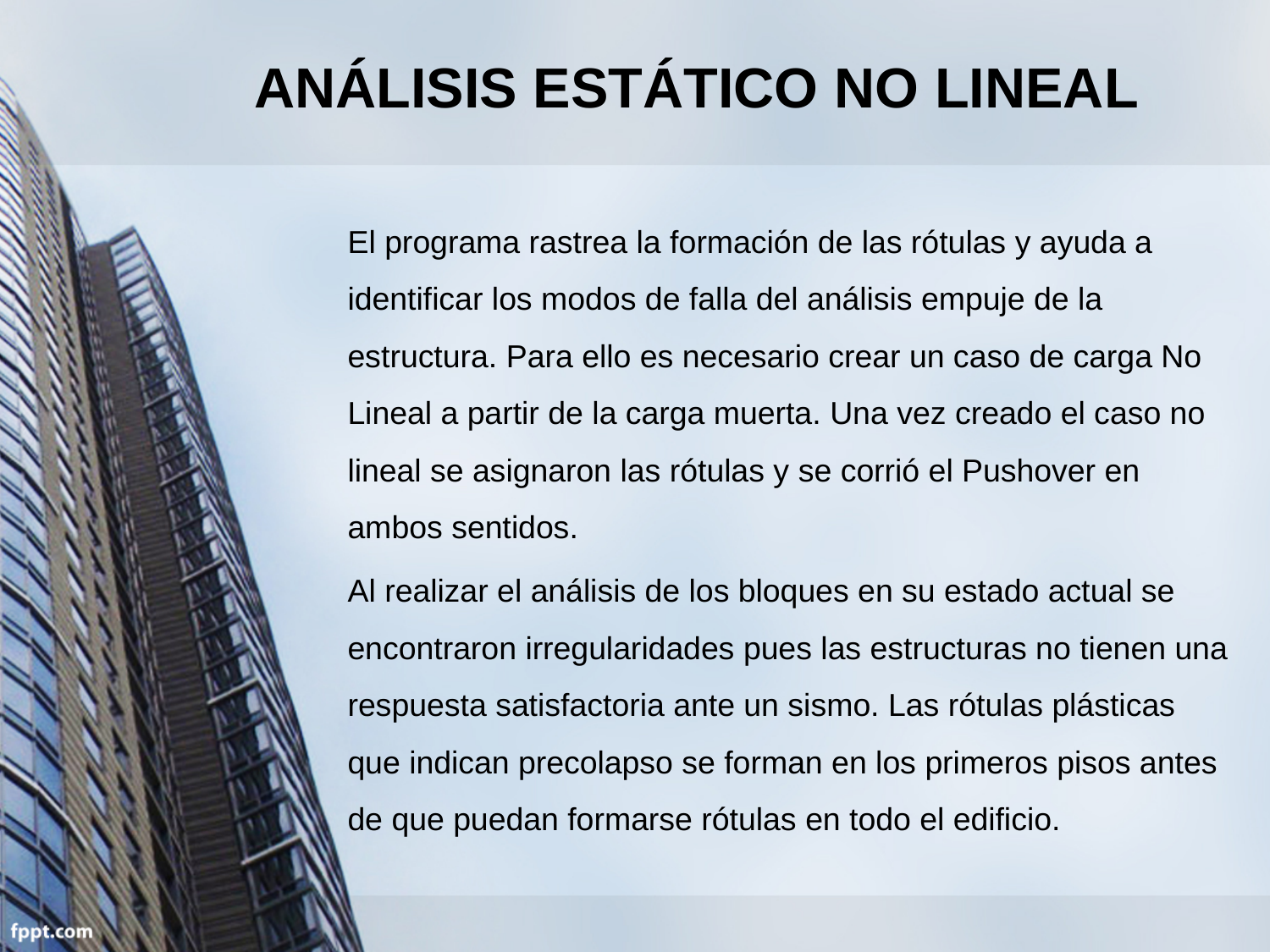

# ANÁLISIS ESTÁTICO NO LINEAL
El programa rastrea la formación de las rótulas y ayuda a identificar los modos de falla del análisis empuje de la estructura. Para ello es necesario crear un caso de carga No Lineal a partir de la carga muerta. Una vez creado el caso no lineal se asignaron las rótulas y se corrió el Pushover en ambos sentidos.
Al realizar el análisis de los bloques en su estado actual se encontraron irregularidades pues las estructuras no tienen una respuesta satisfactoria ante un sismo. Las rótulas plásticas que indican precolapso se forman en los primeros pisos antes de que puedan formarse rótulas en todo el edificio.